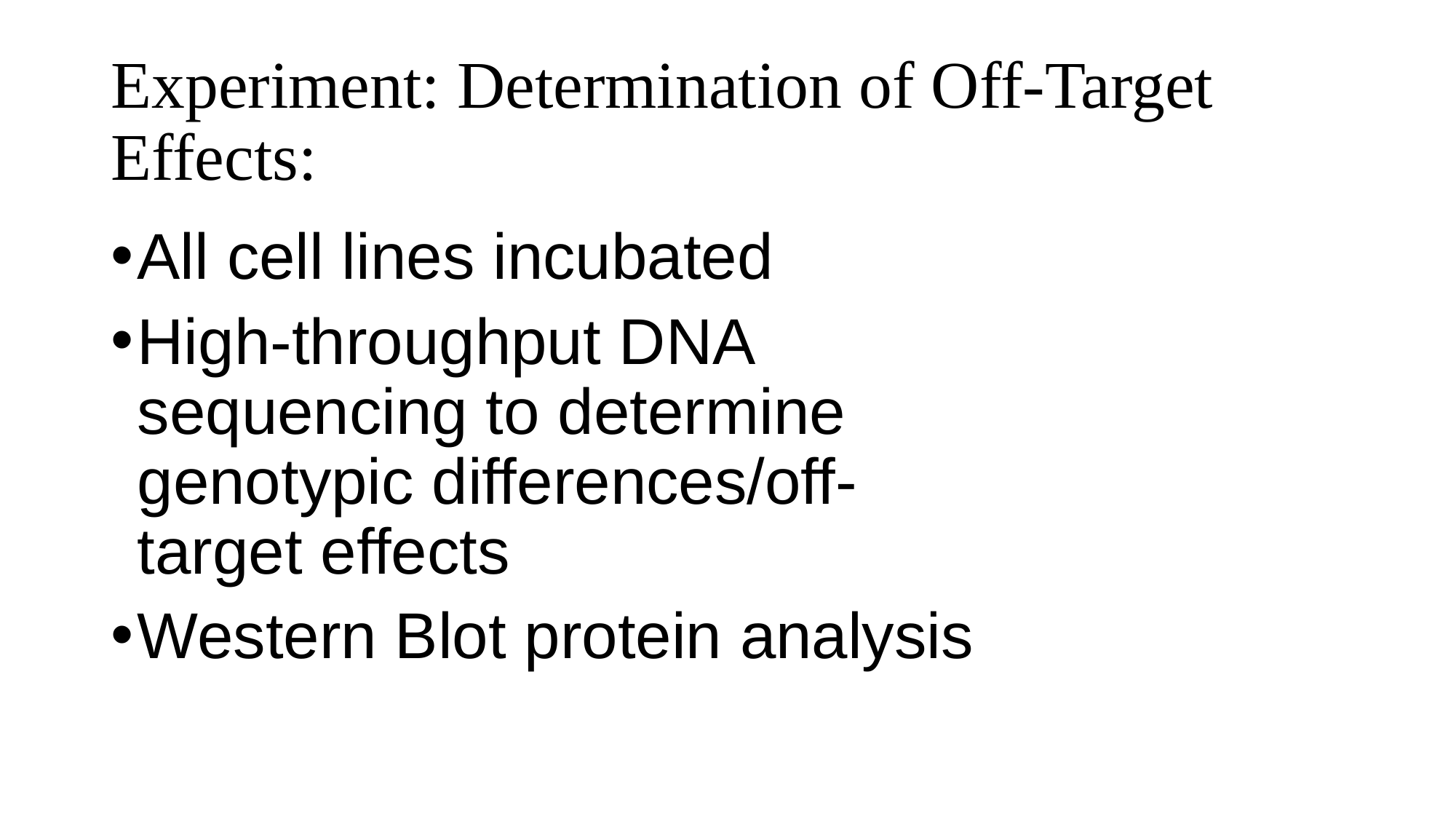

# Experiment: Determination of Off-Target Effects:
All cell lines incubated
High-throughput DNA sequencing to determine  genotypic differences/off-target effects
Western Blot protein analysis